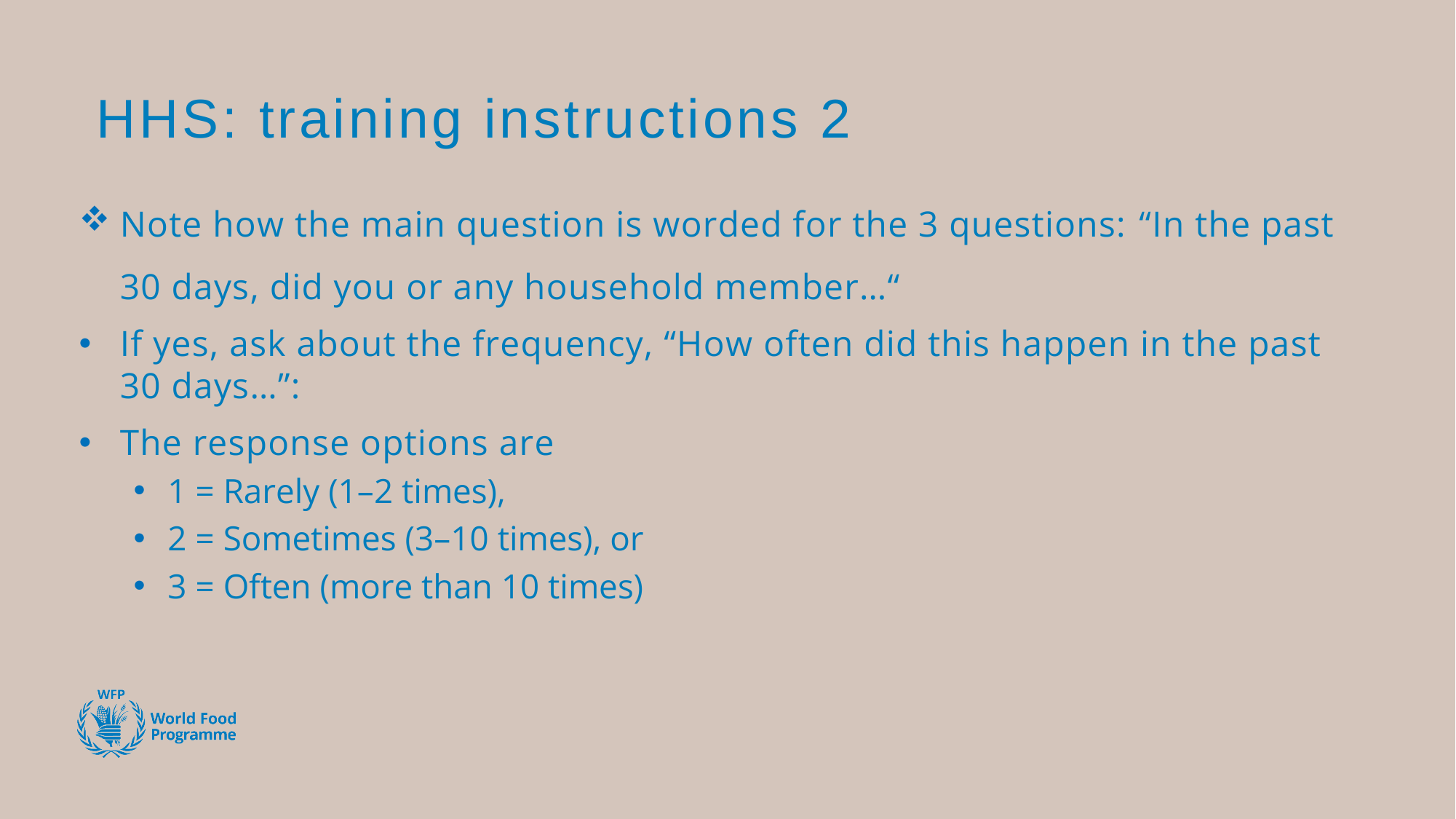

# HHS: training instructions 2
Note how the main question is worded for the 3 questions: “In the past 30 days, did you or any household member…“
If yes, ask about the frequency, “How often did this happen in the past 30 days…”:
The response options are
1 = Rarely (1–2 times),
2 = Sometimes (3–10 times), or
3 = Often (more than 10 times)